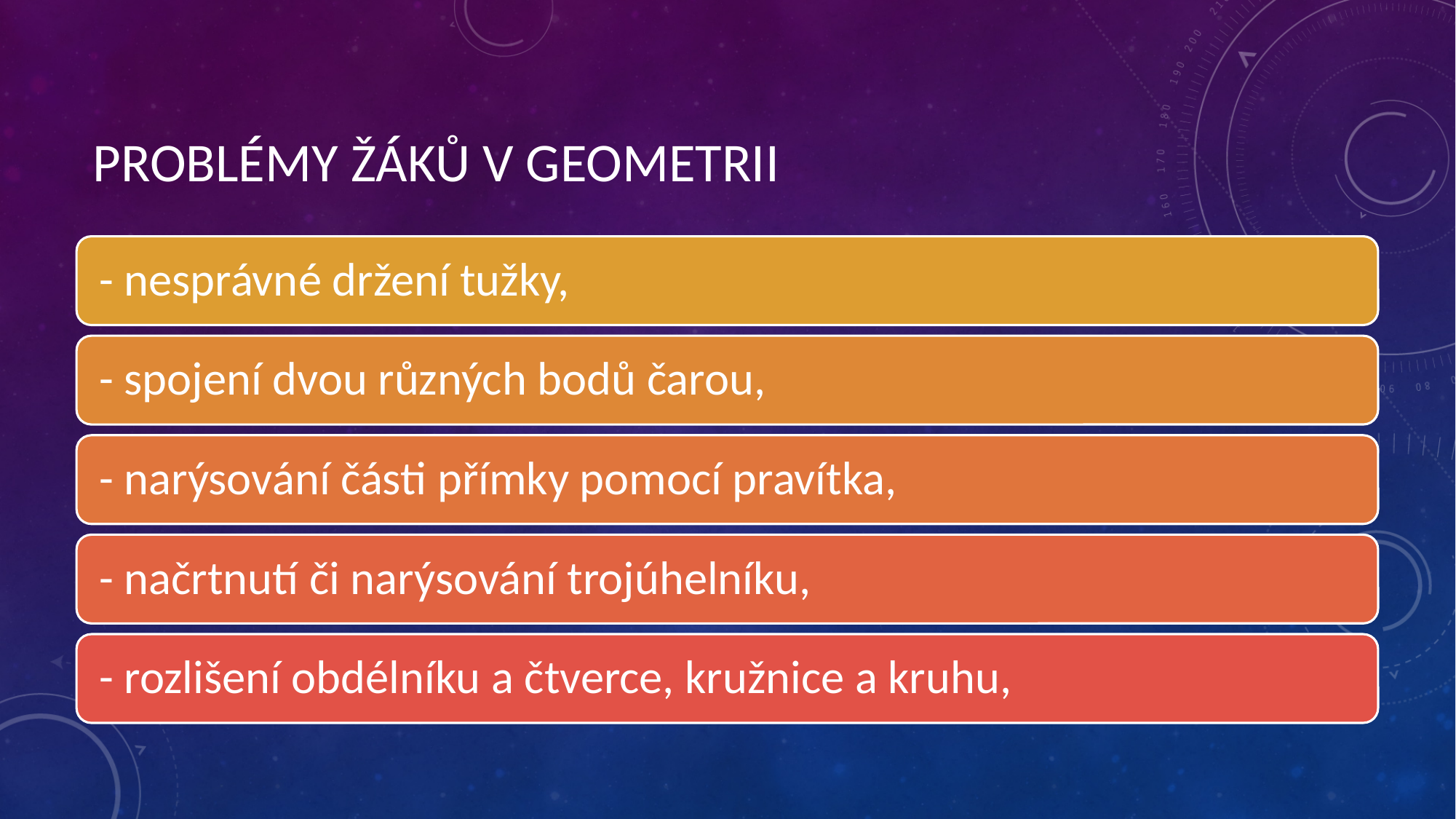

# Problémy ŽÁKŮ v geometrii
- nesprávné držení tužky,
- spojení dvou různých bodů čarou,
- narýsování části přímky pomocí pravítka,
- načrtnutí či narýsování trojúhelníku,
- rozlišení obdélníku a čtverce, kružnice a kruhu,